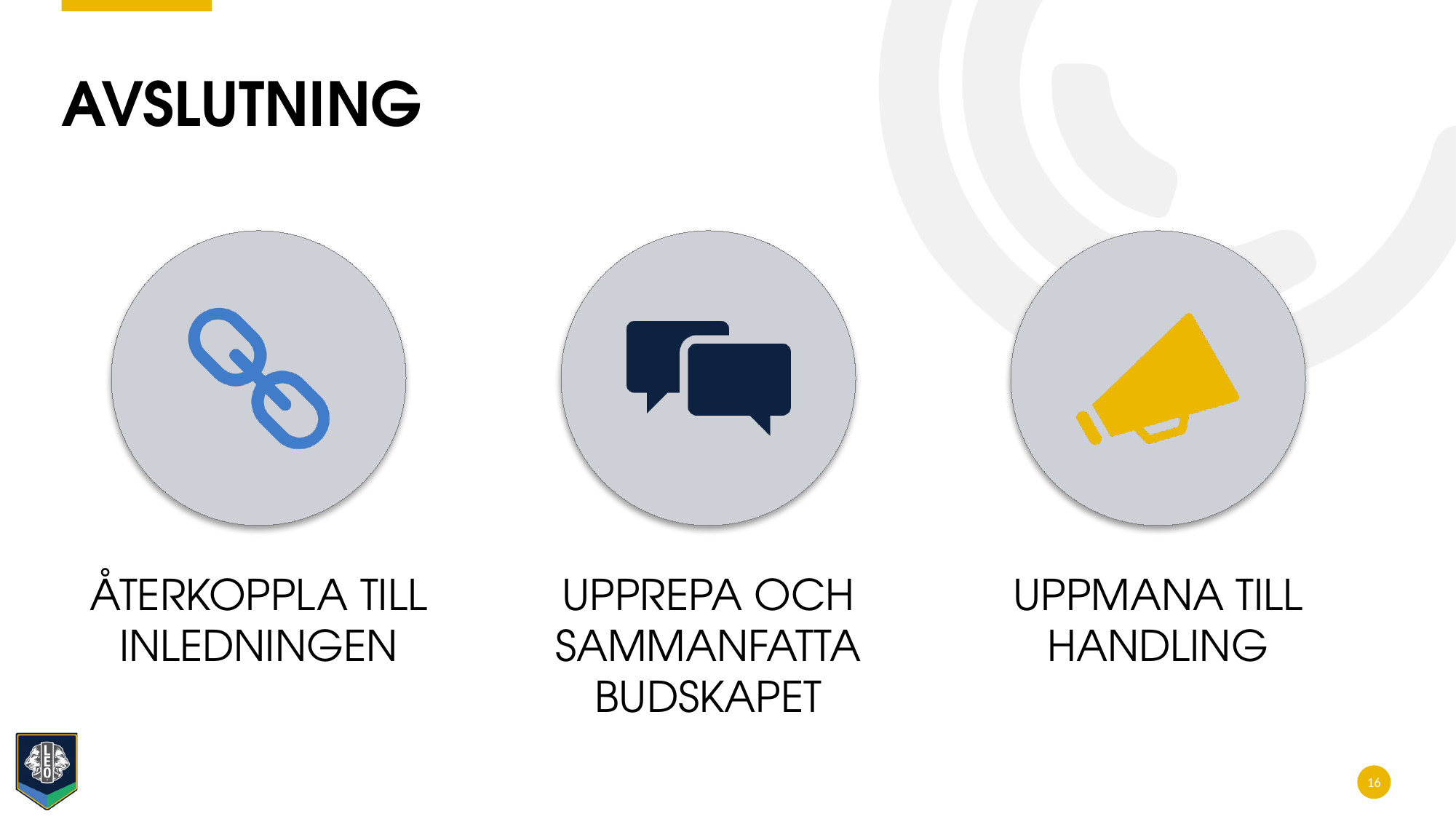

# Avslutning
Återkoppla till inledningen
Upprepa och sammanfatta budskapet
Uppmana till handling
16